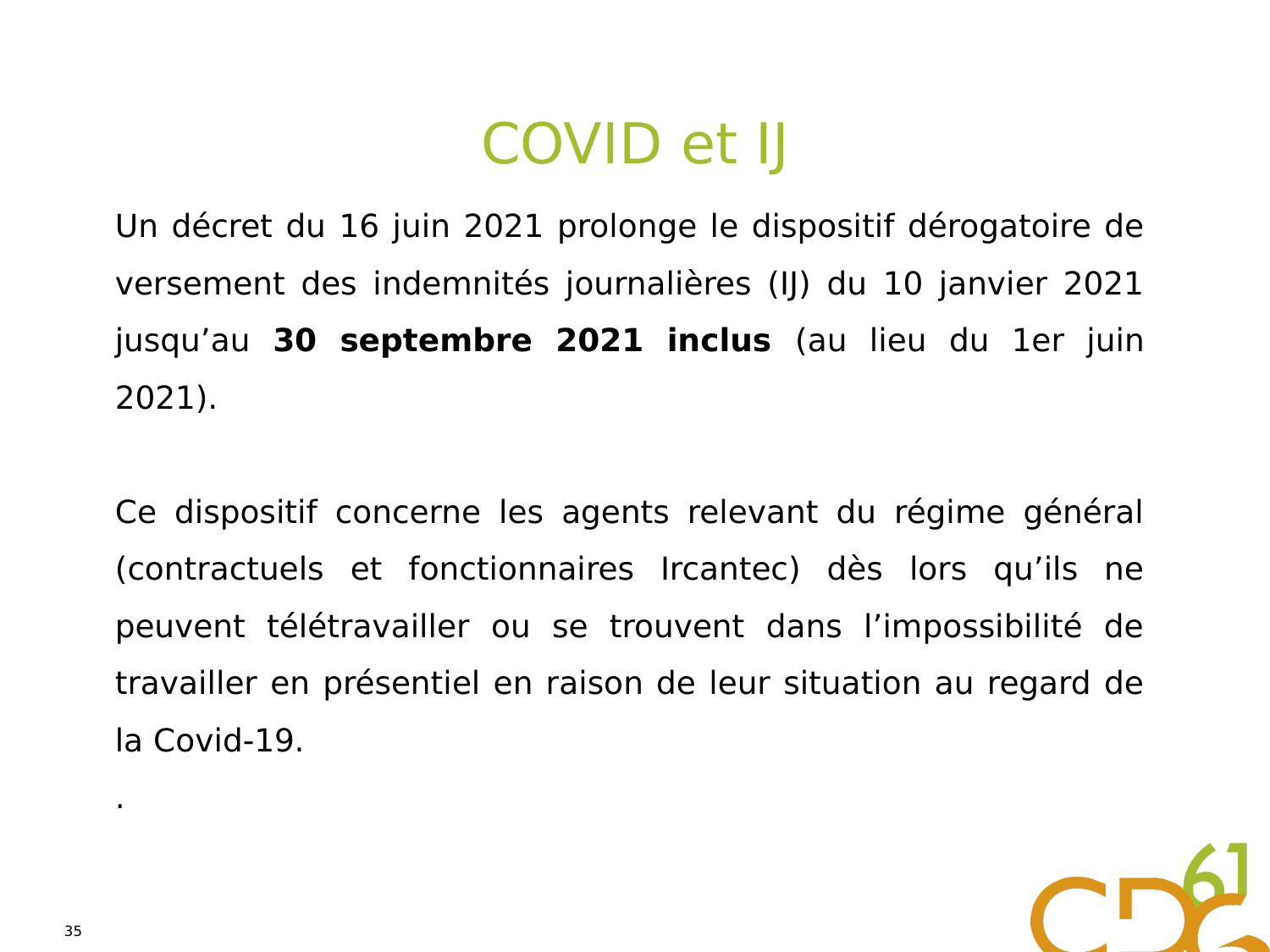

# COVID et IJ

Un décret du 16 juin 2021 prolonge le dispositif dérogatoire de versement des indemnités journalières (IJ) du 10 janvier 2021 jusqu’au 30 septembre 2021 inclus (au lieu du 1er juin 2021).

Ce dispositif concerne les agents relevant du régime général (contractuels et fonctionnaires Ircantec) dès lors qu’ils ne peuvent télétravailler ou se trouvent dans l’impossibilité de travailler en présentiel en raison de leur situation au regard de la Covid-19.
.
35